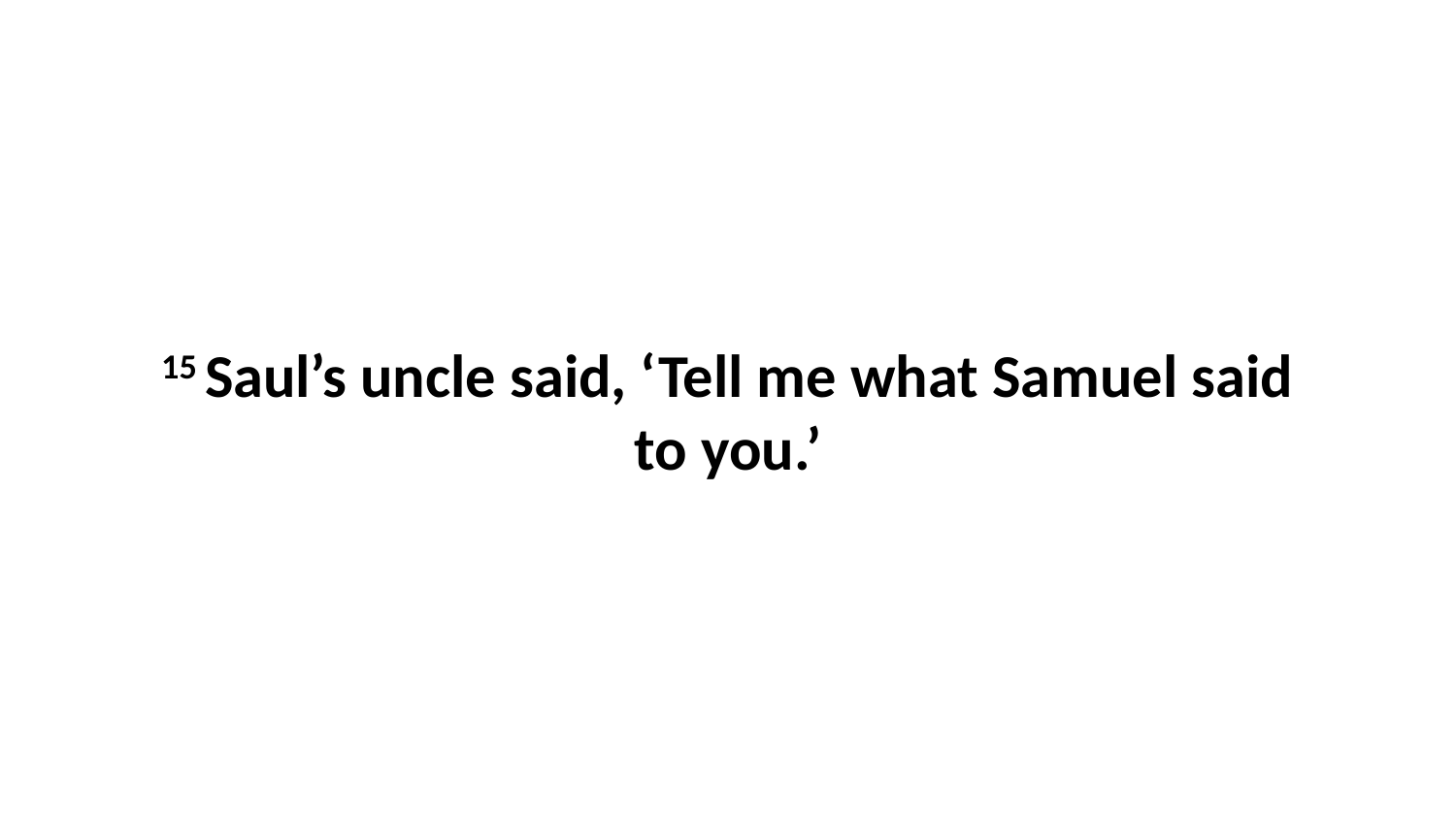

15 Saul’s uncle said, ‘Tell me what Samuel said to you.’